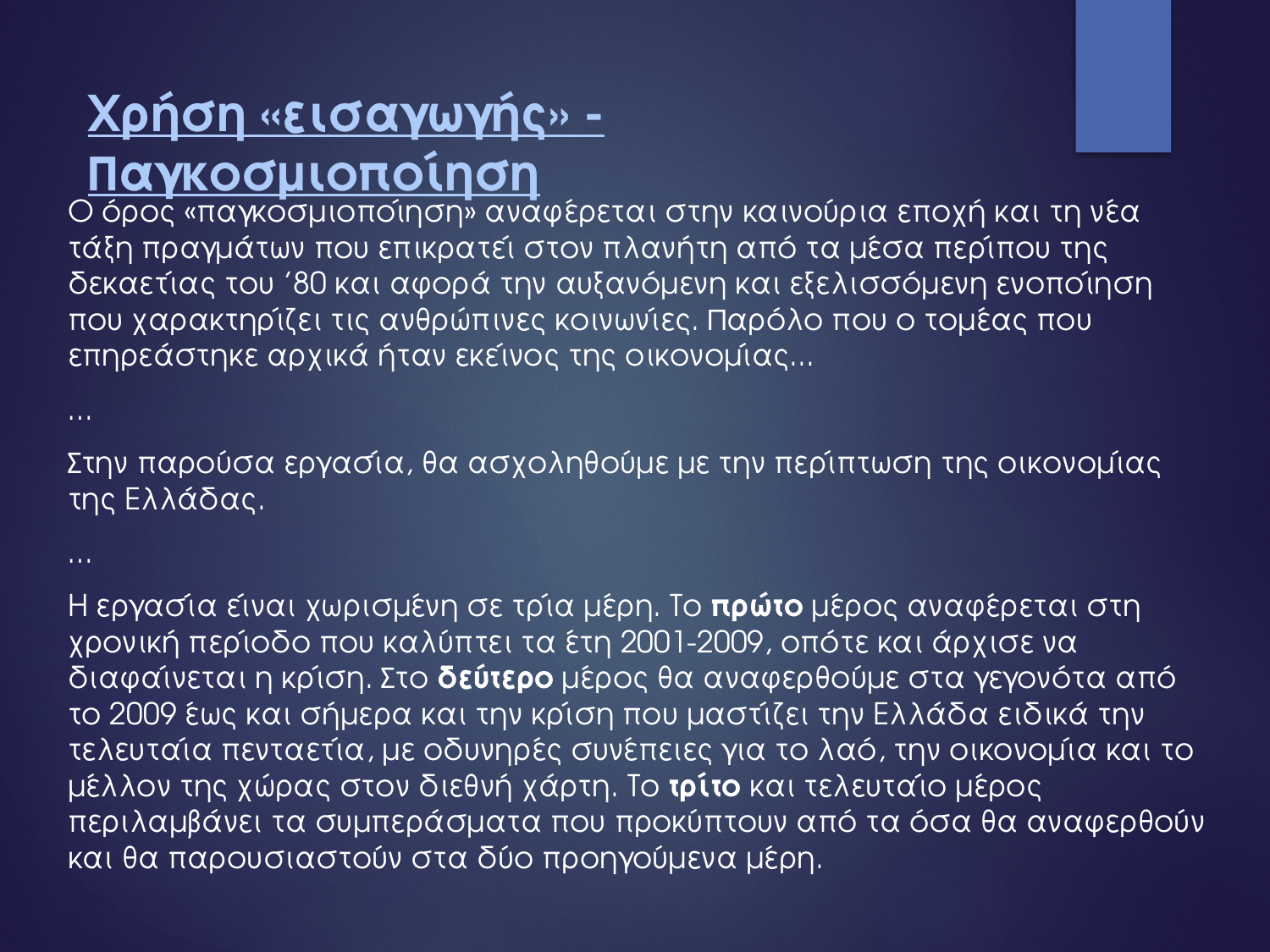

# Χρήση «εισαγωγής» - Παγκοσμιοποίηση
Ο όρος «παγκοσμιοποίηση» αναφέρεται στην καινούρια εποχή και τη νέα τάξη πραγμάτων που επικρατεί στον πλανήτη από τα μέσα περίπου της δεκαετίας του ’80 και αφορά την αυξανόμενη και εξελισσόμενη ενοποίηση που χαρακτηρίζει τις ανθρώπινες κοινωνίες. Παρόλο που ο τομέας που επηρεάστηκε αρχικά ήταν εκείνος της οικονομίας...
…
Στην παρούσα εργασία, θα ασχοληθούμε με την περίπτωση της οικονομίας της Ελλάδας.
…
Η εργασία είναι χωρισμένη σε τρία μέρη. Το πρώτο μέρος αναφέρεται στη χρονική περίοδο που καλύπτει τα έτη 2001-2009, οπότε και άρχισε να διαφαίνεται η κρίση. Στο δεύτερο μέρος θα αναφερθούμε στα γεγονότα από το 2009 έως και σήμερα και την κρίση που μαστίζει την Ελλάδα ειδικά την τελευταία πενταετία, με οδυνηρές συνέπειες για το λαό, την οικονομία και το μέλλον της χώρας στον διεθνή χάρτη. Το τρίτο και τελευταίο μέρος περιλαμβάνει τα συμπεράσματα που προκύπτουν από τα όσα θα αναφερθούν και θα παρουσιαστούν στα δύο προηγούμενα μέρη.